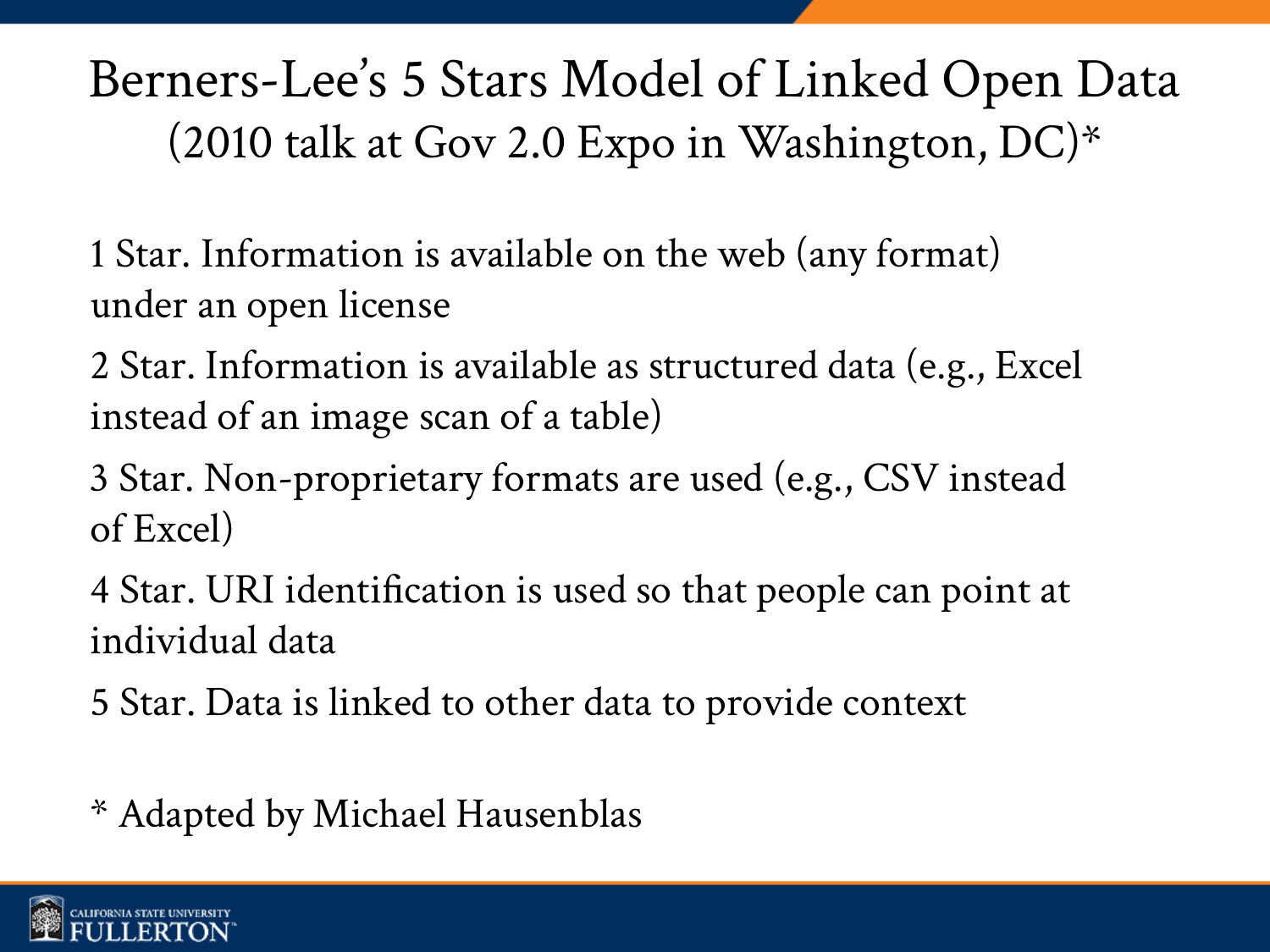

# Berners-Lee’s 5 Stars Model of Linked Open Data (2010 talk at Gov 2.0 Expo in Washington, DC)*
1 Star. Information is available on the web (any format) under an open license
2 Star. Information is available as structured data (e.g., Excel instead of an image scan of a table)
3 Star. Non-proprietary formats are used (e.g., CSV instead of Excel)
4 Star. URI identification is used so that people can point at individual data
5 Star. Data is linked to other data to provide context

* Adapted by Michael Hausenblas